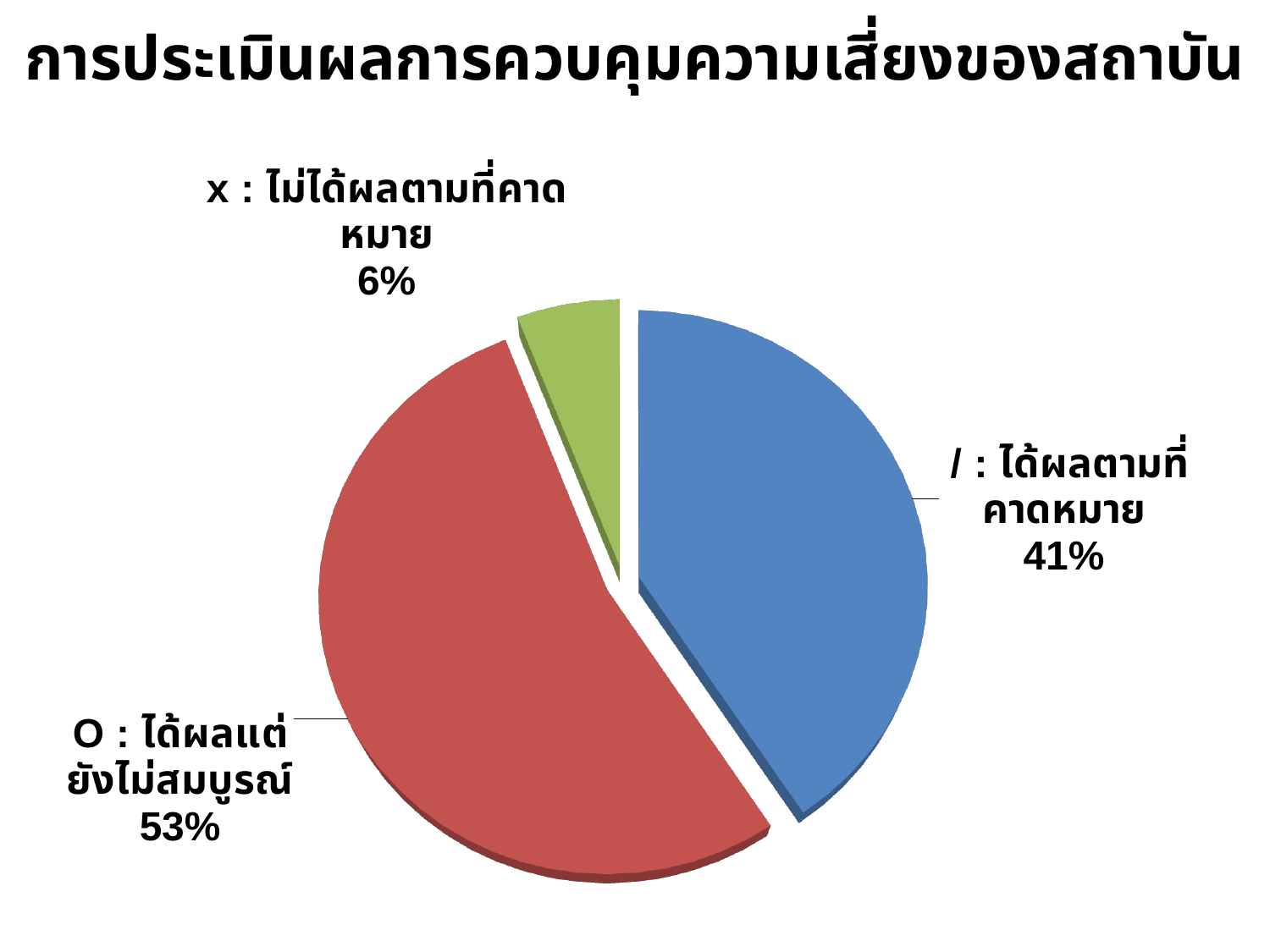

# การประเมินผลการควบคุมความเสี่ยงของสถาบัน

[unsupported chart]